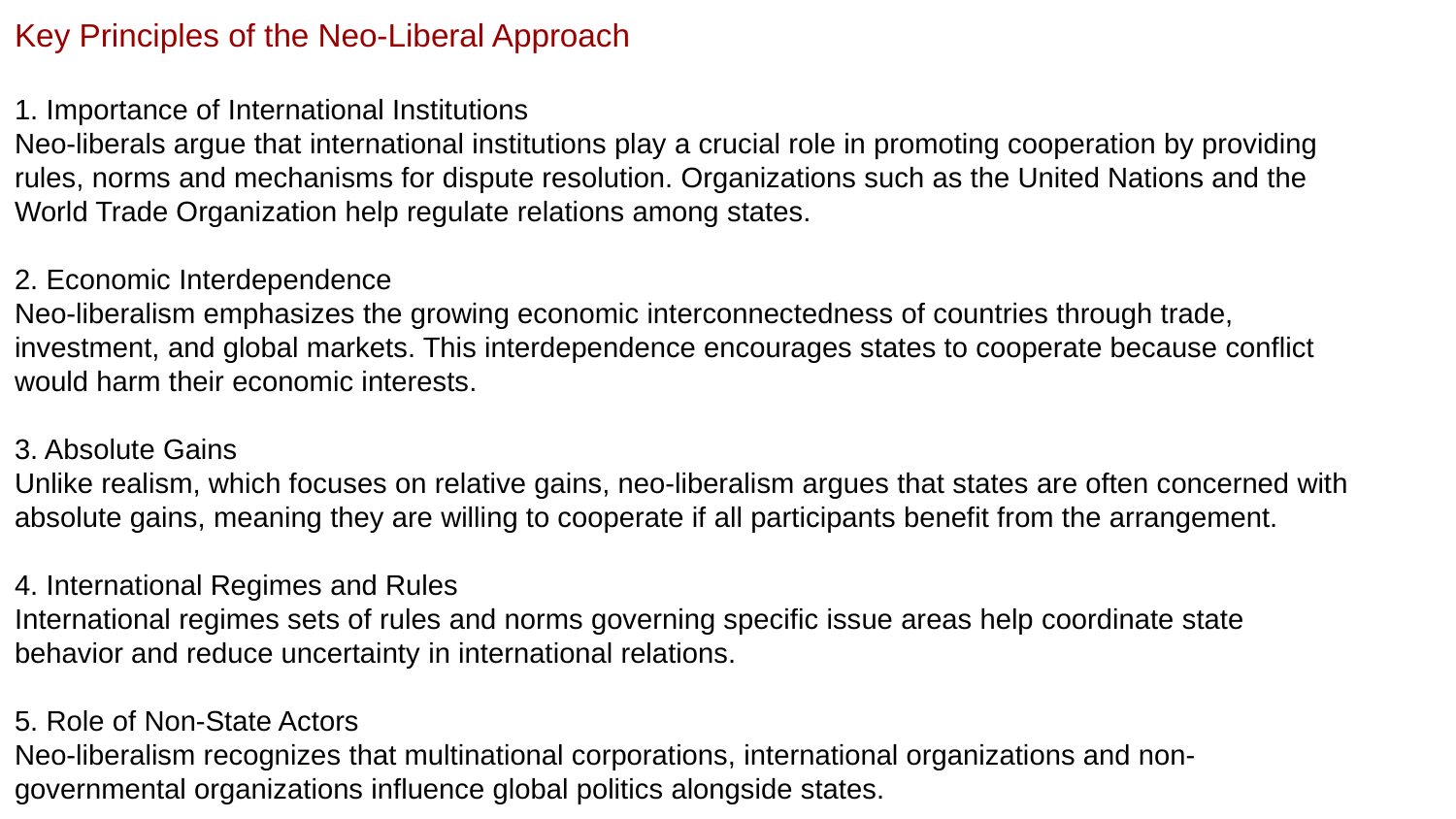

Key Principles of the Neo-Liberal Approach

1. Importance of International Institutions
Neo-liberals argue that international institutions play a crucial role in promoting cooperation by providing rules, norms and mechanisms for dispute resolution. Organizations such as the United Nations and the World Trade Organization help regulate relations among states.

2. Economic Interdependence
Neo-liberalism emphasizes the growing economic interconnectedness of countries through trade, investment, and global markets. This interdependence encourages states to cooperate because conflict would harm their economic interests.

3. Absolute Gains
Unlike realism, which focuses on relative gains, neo-liberalism argues that states are often concerned with absolute gains, meaning they are willing to cooperate if all participants benefit from the arrangement.

4. International Regimes and Rules
International regimes sets of rules and norms governing specific issue areas help coordinate state behavior and reduce uncertainty in international relations.

5. Role of Non-State Actors
Neo-liberalism recognizes that multinational corporations, international organizations and non-governmental organizations influence global politics alongside states.